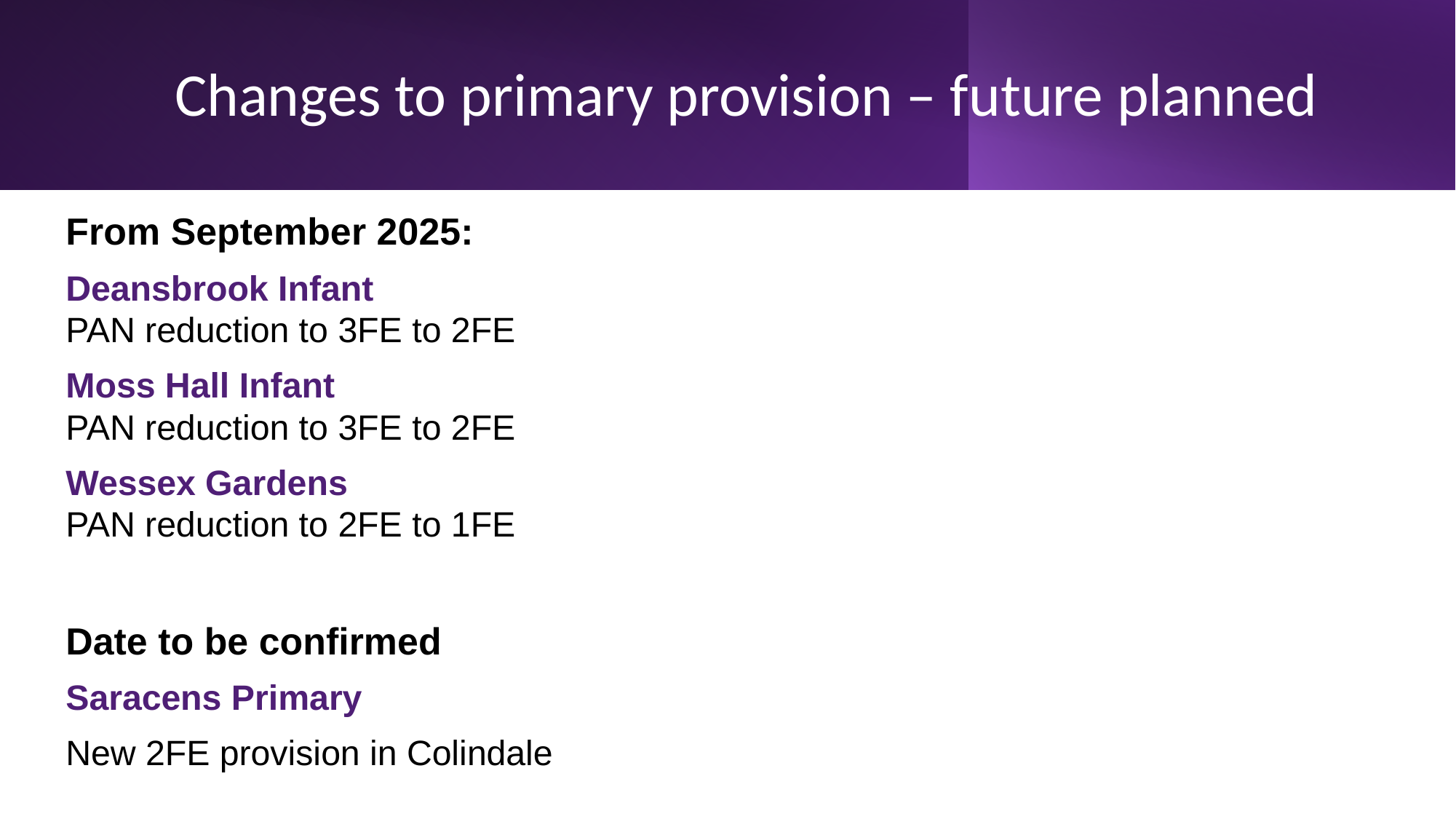

# Changes to primary provision – future planned
From September 2025:
Deansbrook Infant
PAN reduction to 3FE to 2FE
Moss Hall Infant
PAN reduction to 3FE to 2FE
Wessex Gardens
PAN reduction to 2FE to 1FE

Date to be confirmed
Saracens Primary
New 2FE provision in Colindale